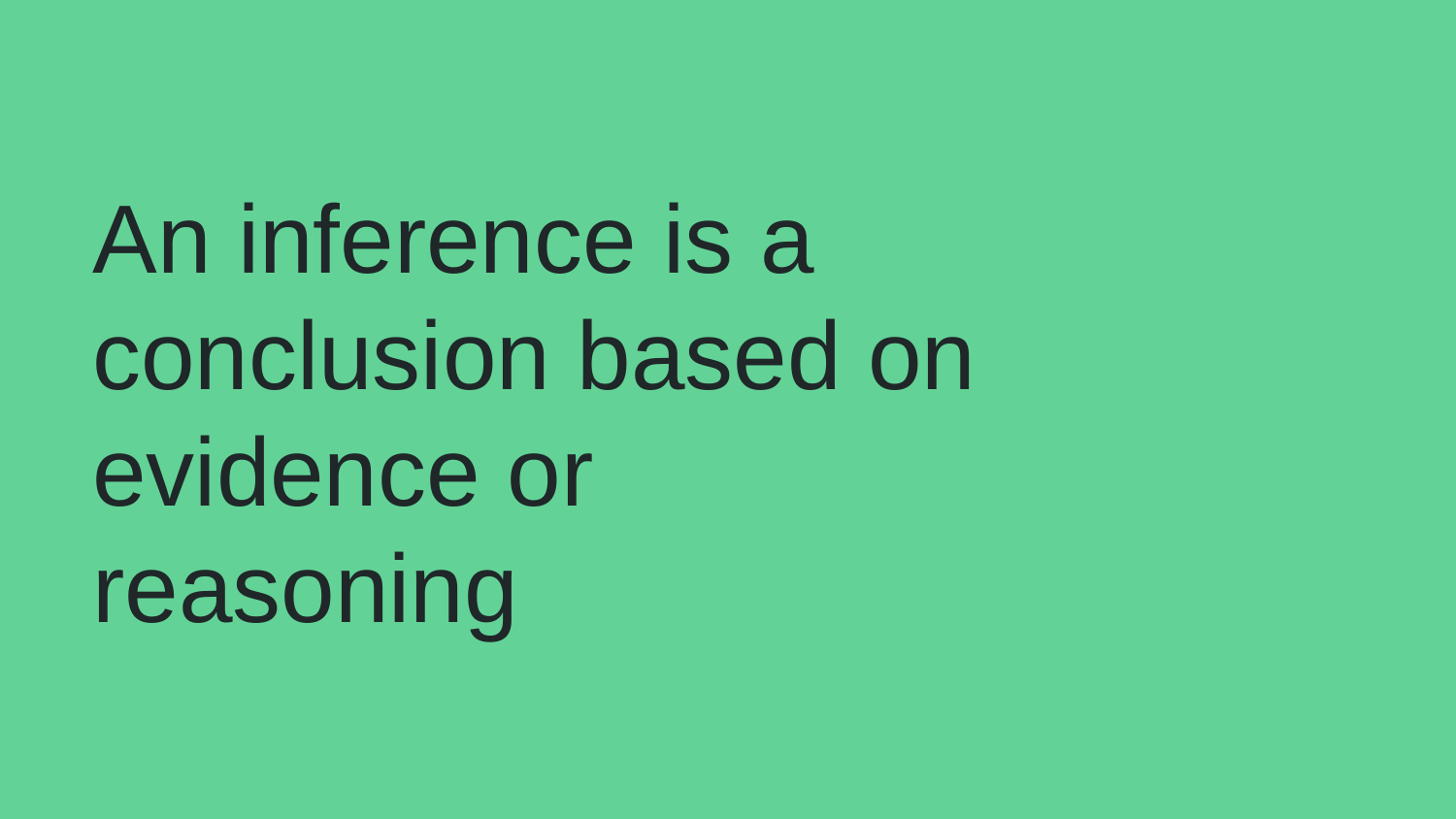

# An inference is a conclusion based on evidence or reasoning